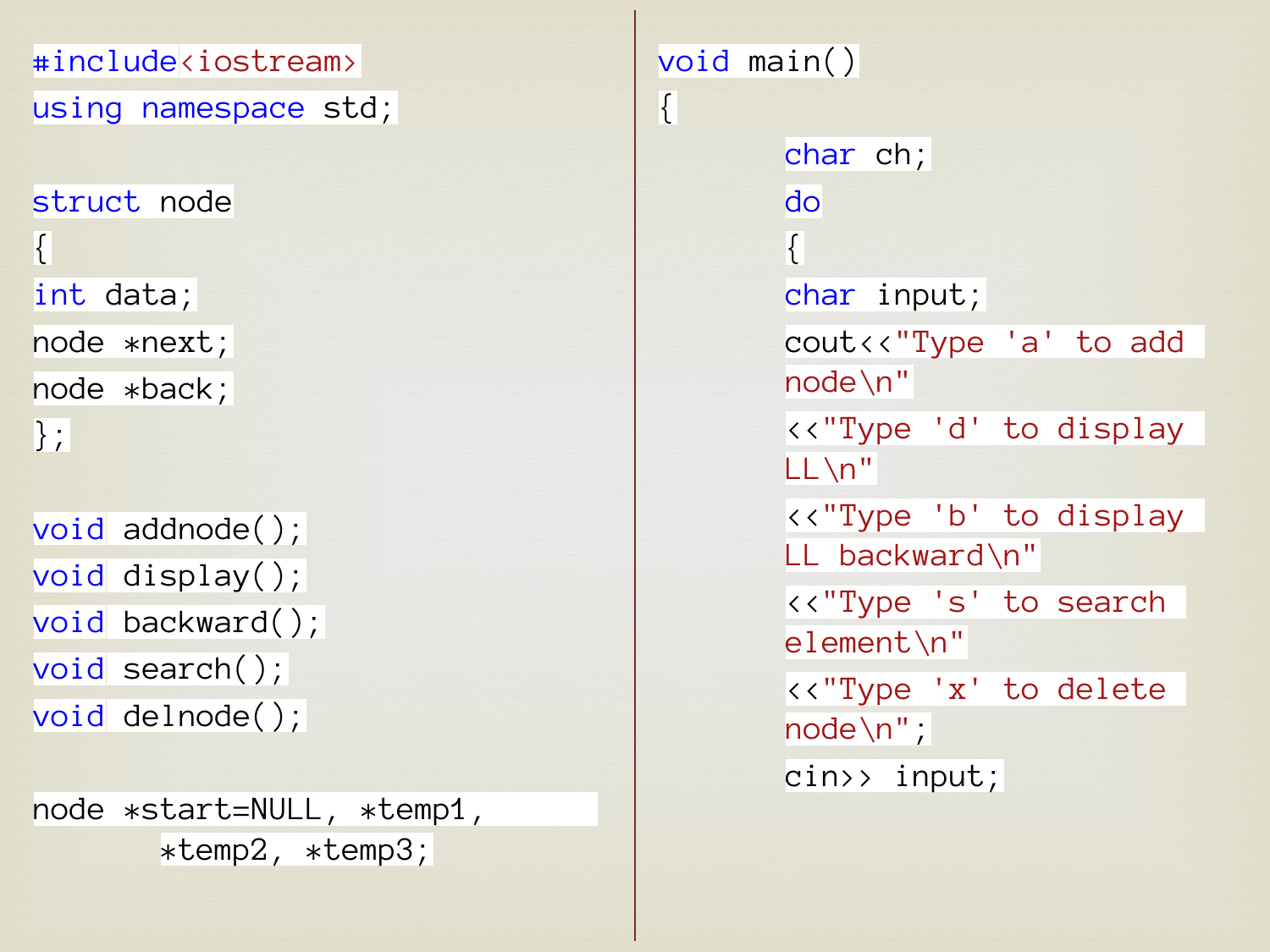

#include<iostream>
using namespace std;

struct node
{
int data;
node *next;
node *back;
};

void addnode();
void display();
void backward();
void search();
void delnode();

node *start=NULL, *temp1,       	*temp2, *temp3;
void main()
{
	char ch;
	do
	{
	char input;
	cout<<"Type 'a' to add 	node\n"
	<<"Type 'd' to display 	LL\n"
	<<"Type 'b' to display 	LL backward\n"
	<<"Type 's' to search 	element\n"
	<<"Type 'x' to delete 	node\n";
	cin>> input;